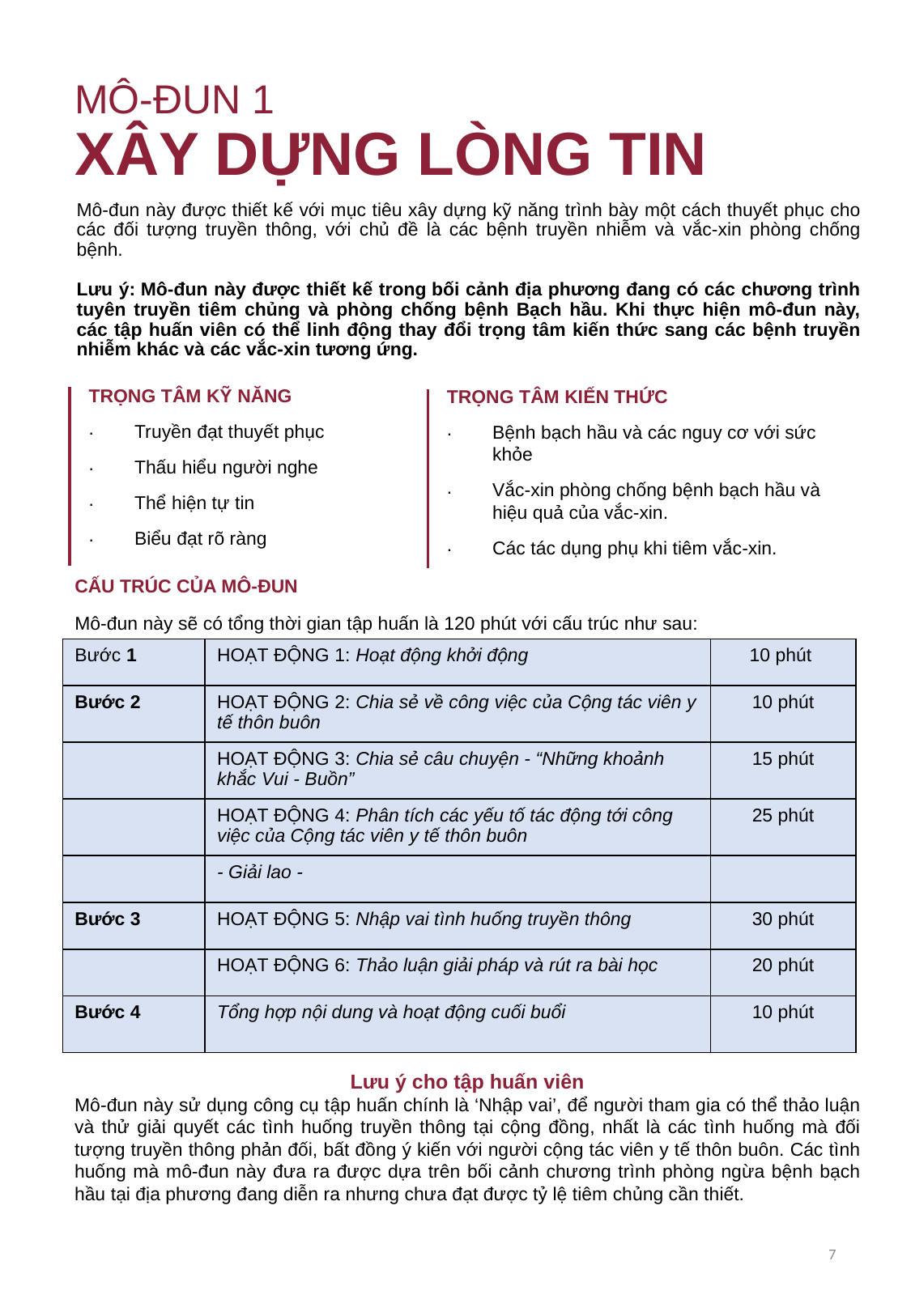

# MÔ-ĐUN 1 XÂY DỰNG LÒNG TIN
Mô-đun này được thiết kế với mục tiêu xây dựng kỹ năng trình bày một cách thuyết phục cho các đối tượng truyền thông, với chủ đề là các bệnh truyền nhiễm và vắc-xin phòng chống bệnh.

Lưu ý: Mô-đun này được thiết kế trong bối cảnh địa phương đang có các chương trình tuyên truyền tiêm chủng và phòng chống bệnh Bạch hầu. Khi thực hiện mô-đun này, các tập huấn viên có thể linh động thay đổi trọng tâm kiến thức sang các bệnh truyền nhiễm khác và các vắc-xin tương ứng.
TRỌNG TÂM KỸ NĂNG
Truyền đạt thuyết phục
Thấu hiểu người nghe
Thể hiện tự tin
Biểu đạt rõ ràng
TRỌNG TÂM KIẾN THỨC
Bệnh bạch hầu và các nguy cơ với sức khỏe
Vắc-xin phòng chống bệnh bạch hầu và hiệu quả của vắc-xin.
Các tác dụng phụ khi tiêm vắc-xin.

CẤU TRÚC CỦA MÔ-ĐUN
Mô-đun này sẽ có tổng thời gian tập huấn là 120 phút với cấu trúc như sau:
| Bước 1 | HOẠT ĐỘNG 1: Hoạt động khởi động | 10 phút |
| --- | --- | --- |
| Bước 2 | HOẠT ĐỘNG 2: Chia sẻ về công việc của Cộng tác viên y tế thôn buôn | 10 phút |
|  | HOẠT ĐỘNG 3: Chia sẻ câu chuyện - “Những khoảnh khắc Vui - Buồn” | 15 phút |
|  | HOẠT ĐỘNG 4: Phân tích các yếu tố tác động tới công việc của Cộng tác viên y tế thôn buôn | 25 phút |
|  | - Giải lao - |  |
| Bước 3 | HOẠT ĐỘNG 5: Nhập vai tình huống truyền thông | 30 phút |
|  | HOẠT ĐỘNG 6: Thảo luận giải pháp và rút ra bài học | 20 phút |
| Bước 4 | Tổng hợp nội dung và hoạt động cuối buổi | 10 phút |
Lưu ý cho tập huấn viên
Mô-đun này sử dụng công cụ tập huấn chính là ‘Nhập vai’, để người tham gia có thể thảo luận và thử giải quyết các tình huống truyền thông tại cộng đồng, nhất là các tình huống mà đối tượng truyền thông phản đối, bất đồng ý kiến với người cộng tác viên y tế thôn buôn. Các tình huống mà mô-đun này đưa ra được dựa trên bối cảnh chương trình phòng ngừa bệnh bạch hầu tại địa phương đang diễn ra nhưng chưa đạt được tỷ lệ tiêm chủng cần thiết.
7